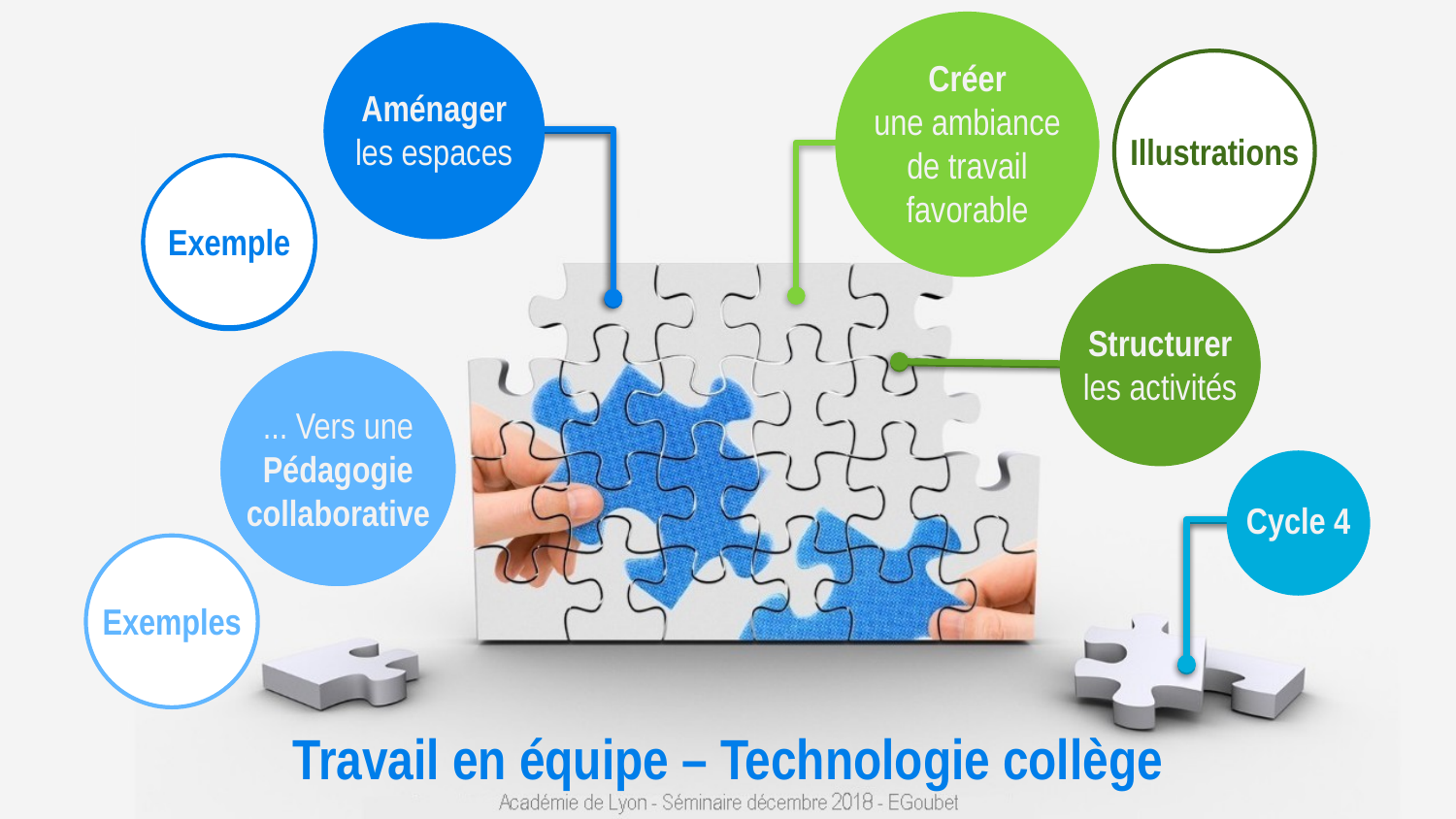

Créer
une ambiance
de travail favorable
Créer
une ambiance
de travail favorable

Aménager
les espaces
Aménager
les espaces
Illustrations

Exemple
Exemple

Structurer
les activités
Structurer
les activités

... Vers une
Pédagogie
collaborative
... Vers une
Pédagogie
collaborative

Cycle 4
Cycle 4

Exemples
Exemples
Travail en équipe – Technologie collège